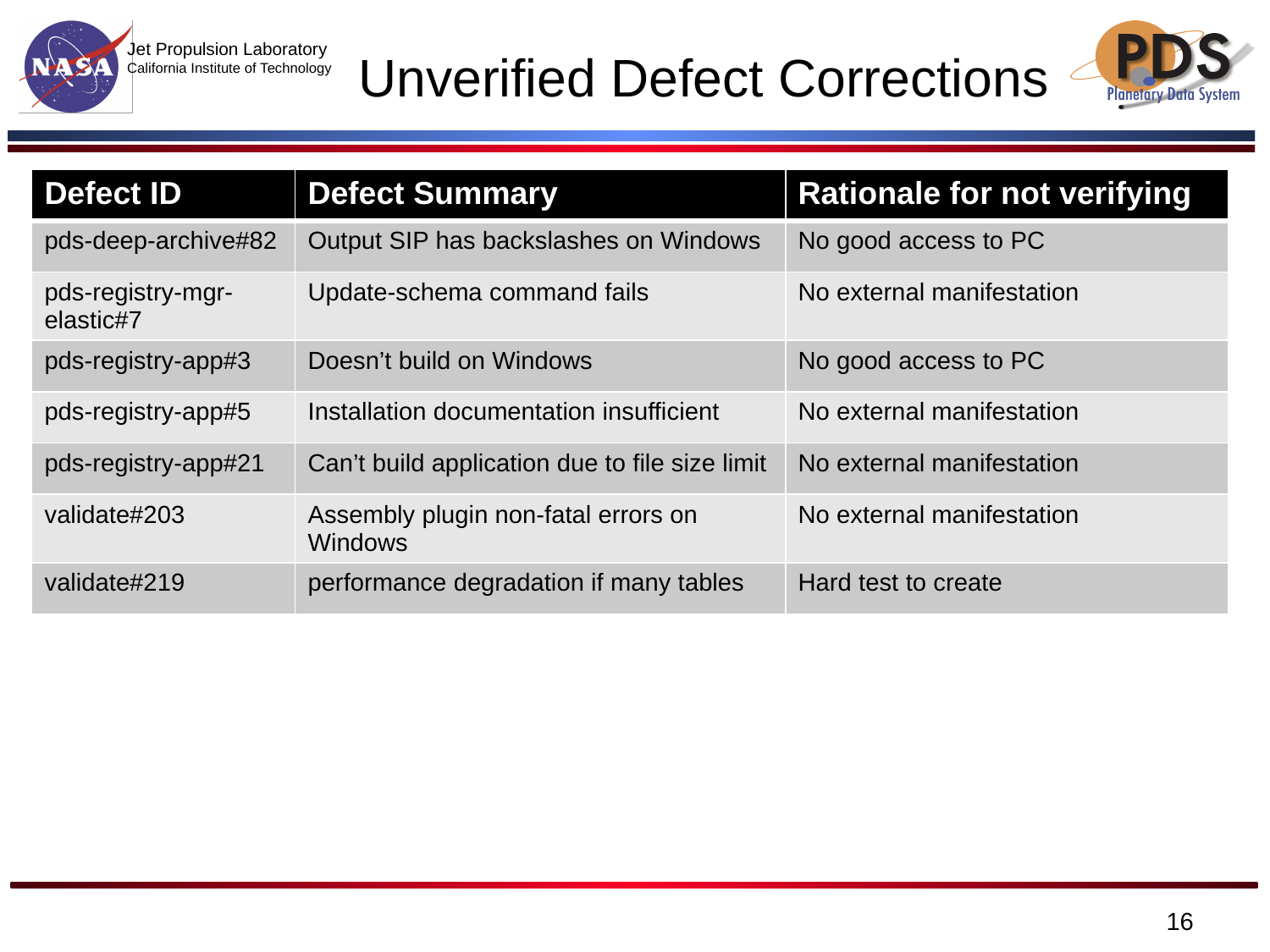

# Unverified Defect Corrections
| Defect ID | Defect Summary | Rationale for not verifying |
| --- | --- | --- |
| pds-deep-archive#82 | Output SIP has backslashes on Windows | No good access to PC |
| pds-registry-mgr-elastic#7 | Update-schema command fails | No external manifestation |
| pds-registry-app#3 | Doesn’t build on Windows | No good access to PC |
| pds-registry-app#5 | Installation documentation insufficient | No external manifestation |
| pds-registry-app#21 | Can’t build application due to file size limit | No external manifestation |
| validate#203 | Assembly plugin non-fatal errors on Windows | No external manifestation |
| validate#219 | performance degradation if many tables | Hard test to create |
16